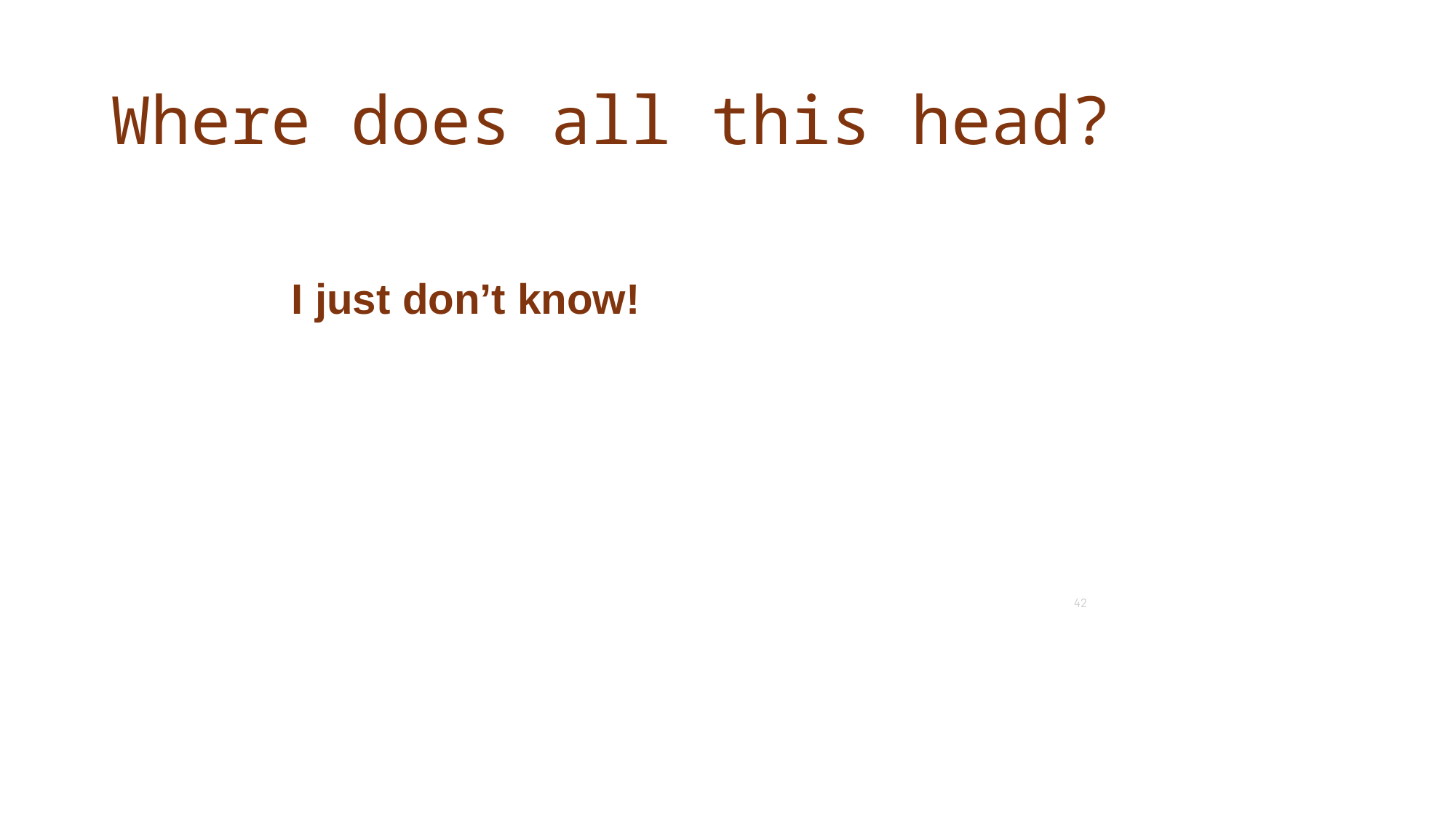

# Where does all this head?
I just don’t know!

42